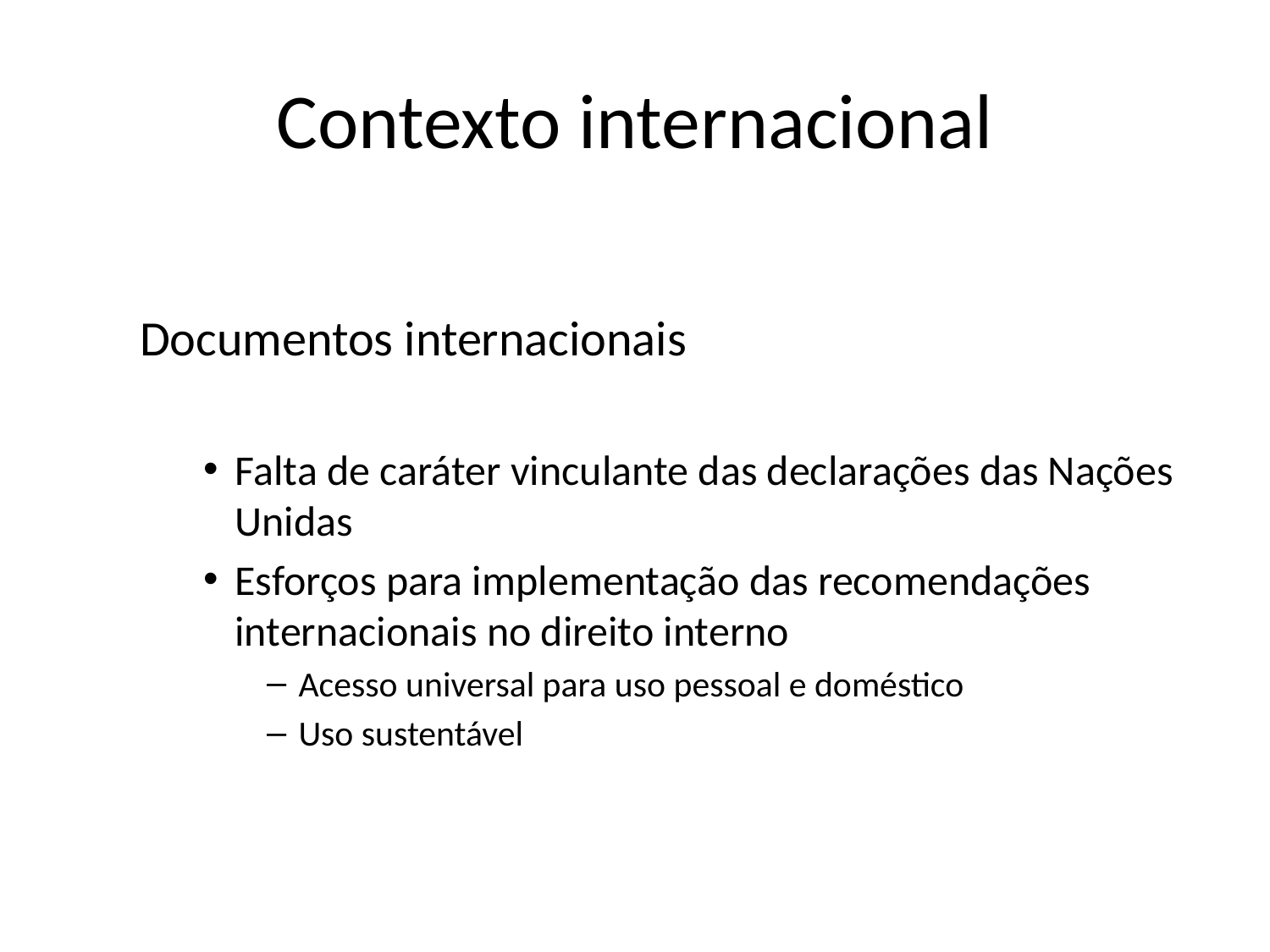

# Contexto internacional

Documentos internacionais

Falta de caráter vinculante das declarações das Nações Unidas
Esforços para implementação das recomendações internacionais no direito interno
Acesso universal para uso pessoal e doméstico
Uso sustentável